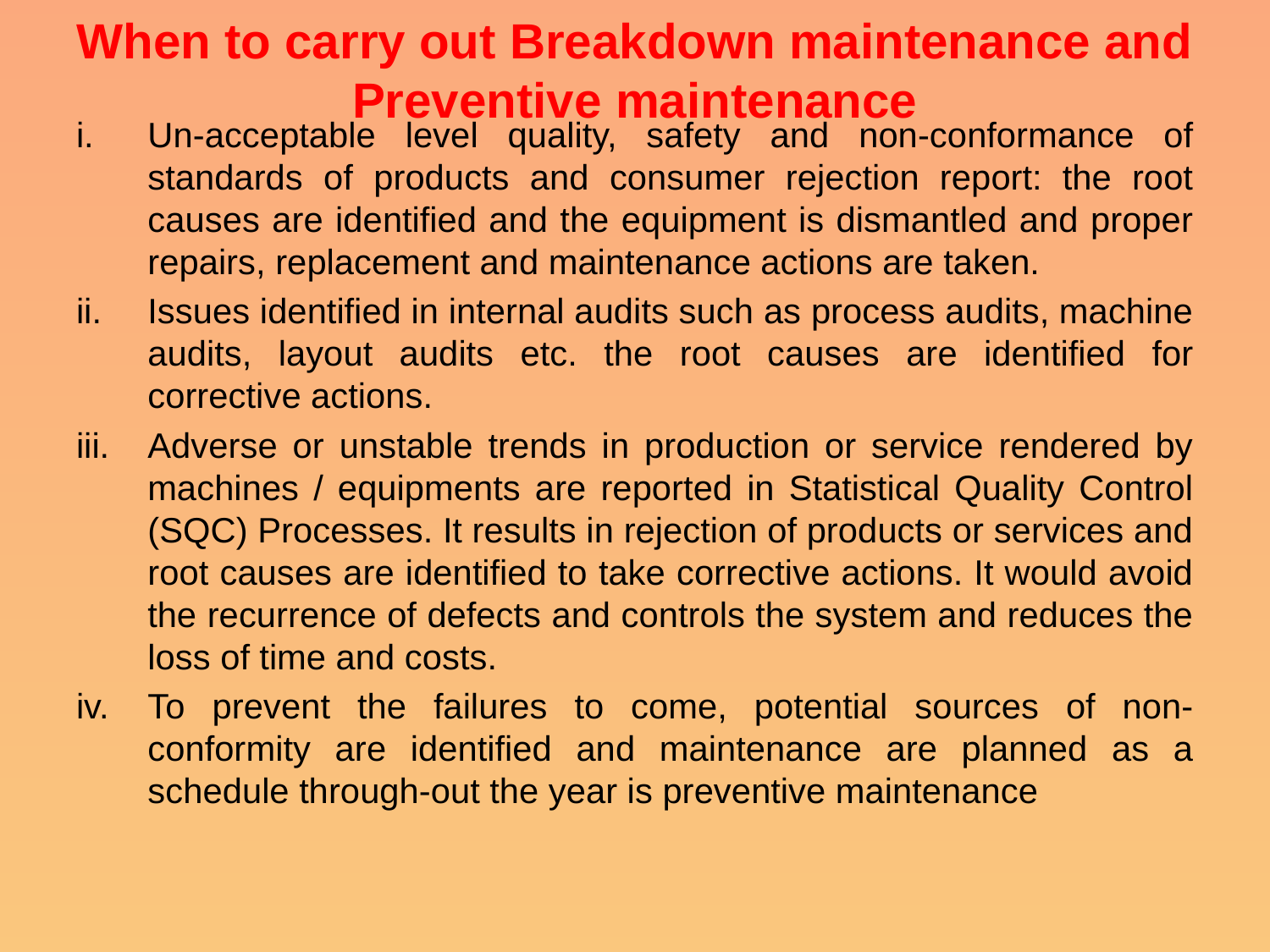

# When to carry out Breakdown maintenance and Preventive maintenance
Un-acceptable level quality, safety and non-conformance of standards of products and consumer rejection report: the root causes are identified and the equipment is dismantled and proper repairs, replacement and maintenance actions are taken.
Issues identified in internal audits such as process audits, machine audits, layout audits etc. the root causes are identified for corrective actions.
Adverse or unstable trends in production or service rendered by machines / equipments are reported in Statistical Quality Control (SQC) Processes. It results in rejection of products or services and root causes are identified to take corrective actions. It would avoid the recurrence of defects and controls the system and reduces the loss of time and costs.
To prevent the failures to come, potential sources of non-conformity are identified and maintenance are planned as a schedule through-out the year is preventive maintenance